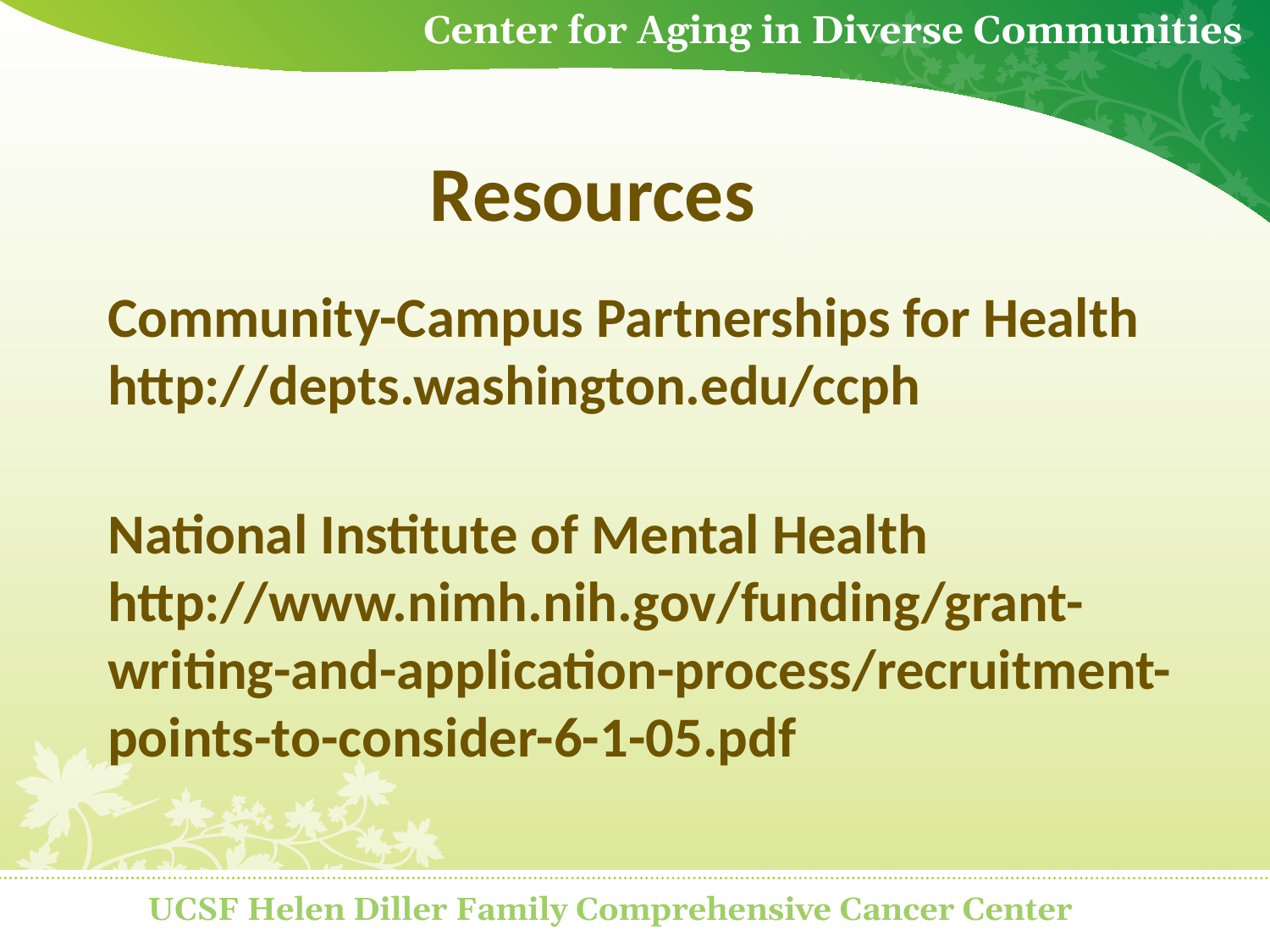

Resources
Community-Campus Partnerships for Health
http://depts.washington.edu/ccph

National Institute of Mental Health
http://www.nimh.nih.gov/funding/grant-writing-and-application-process/recruitment-points-to-consider-6-1-05.pdf